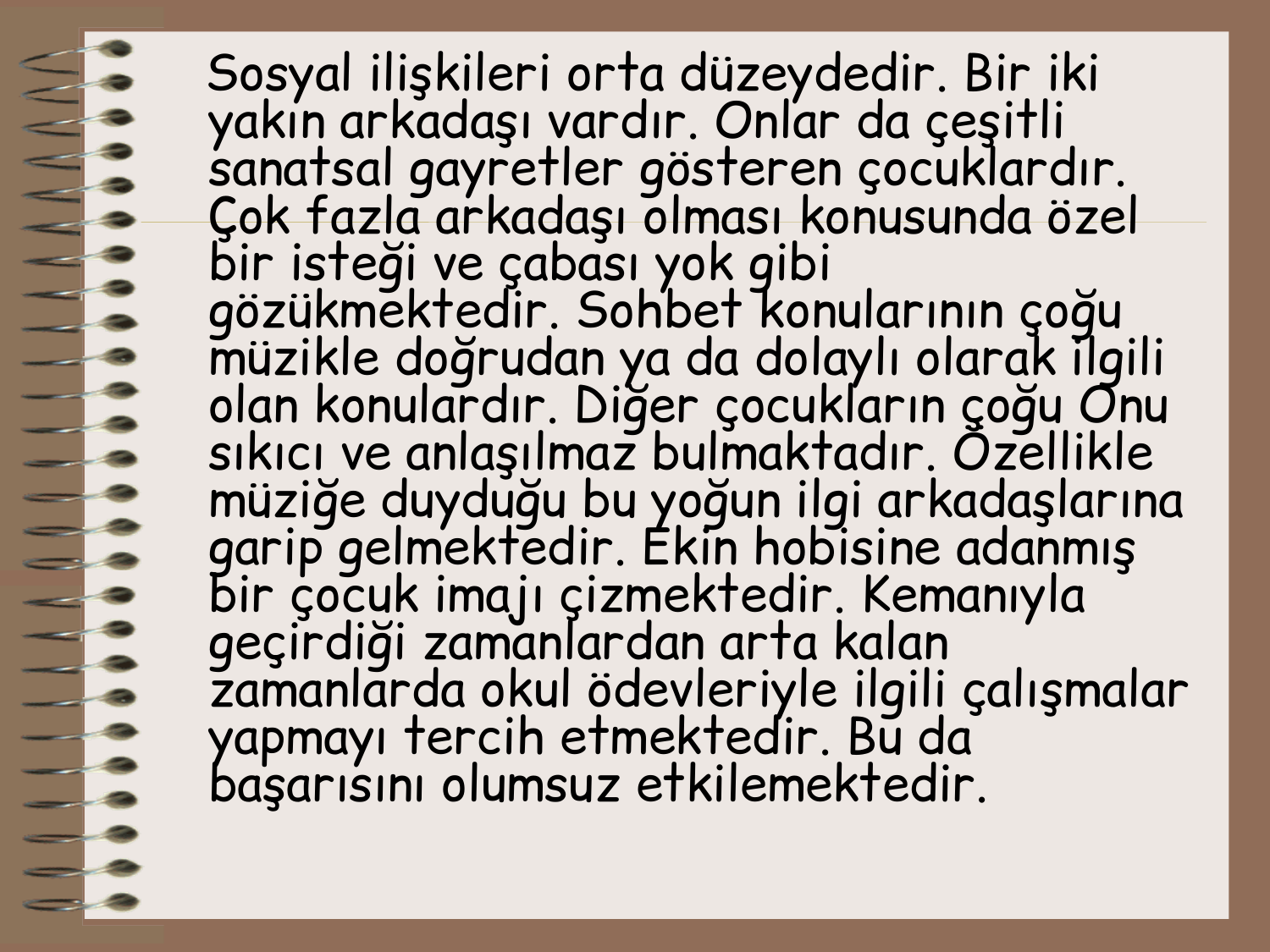

Sosyal ilişkileri orta düzeydedir. Bir iki yakın arkadaşı vardır. Onlar da çeşitli sanatsal gayretler gösteren çocuklardır. Çok fazla arkadaşı olması konusunda özel bir isteği ve çabası yok gibi gözükmektedir. Sohbet konularının çoğu müzikle doğrudan ya da dolaylı olarak ilgili olan konulardır. Diğer çocukların çoğu Onu sıkıcı ve anlaşılmaz bulmaktadır. Özellikle müziğe duyduğu bu yoğun ilgi arkadaşlarına garip gelmektedir. Ekin hobisine adanmış bir çocuk imajı çizmektedir. Kemanıyla geçirdiği zamanlardan arta kalan zamanlarda okul ödevleriyle ilgili çalışmalar yapmayı tercih etmektedir. Bu da başarısını olumsuz etkilemektedir.